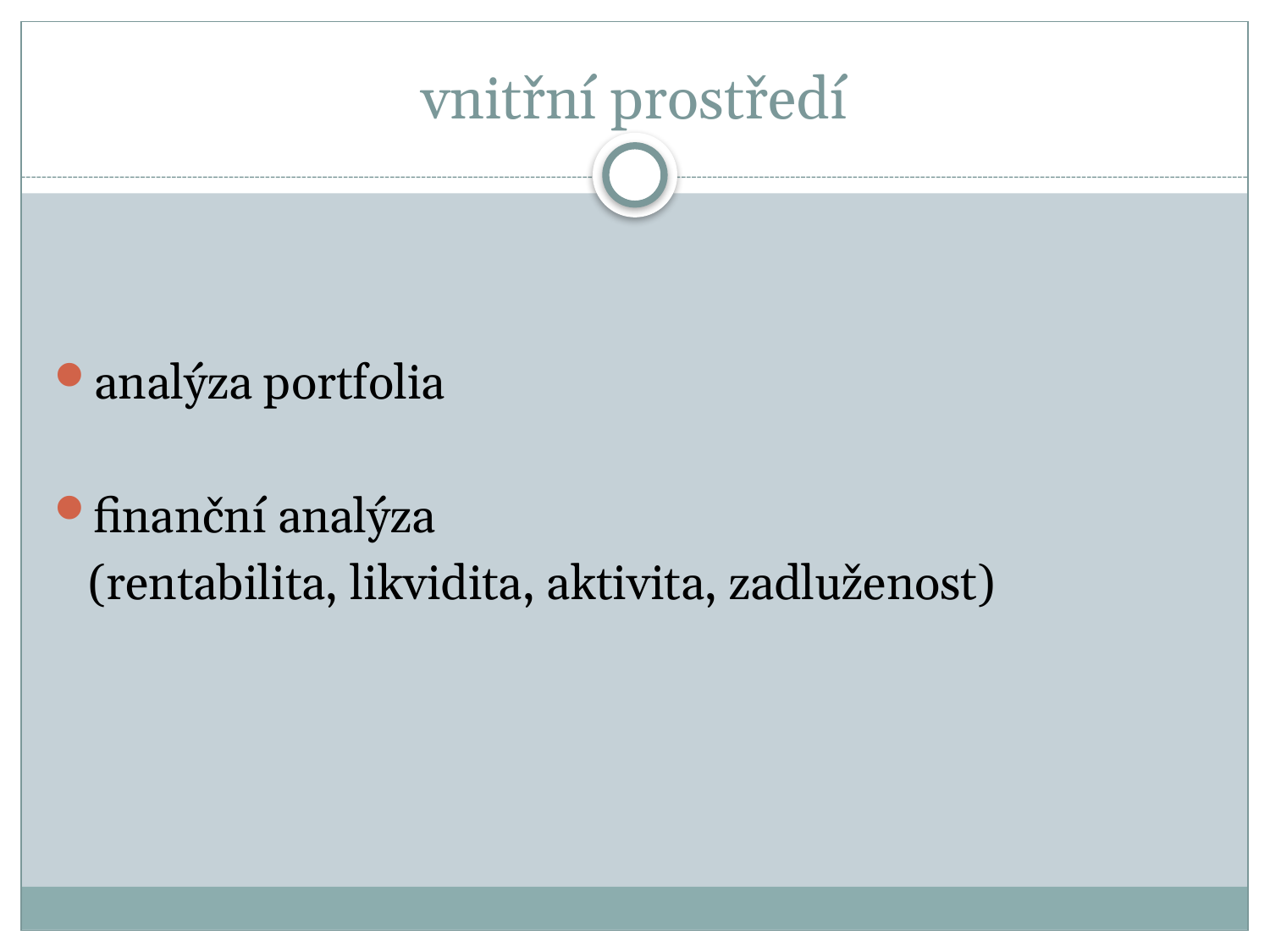

# vnitřní prostředí

analýza portfolia

finanční analýza
   (rentabilita, likvidita, aktivita, zadluženost)